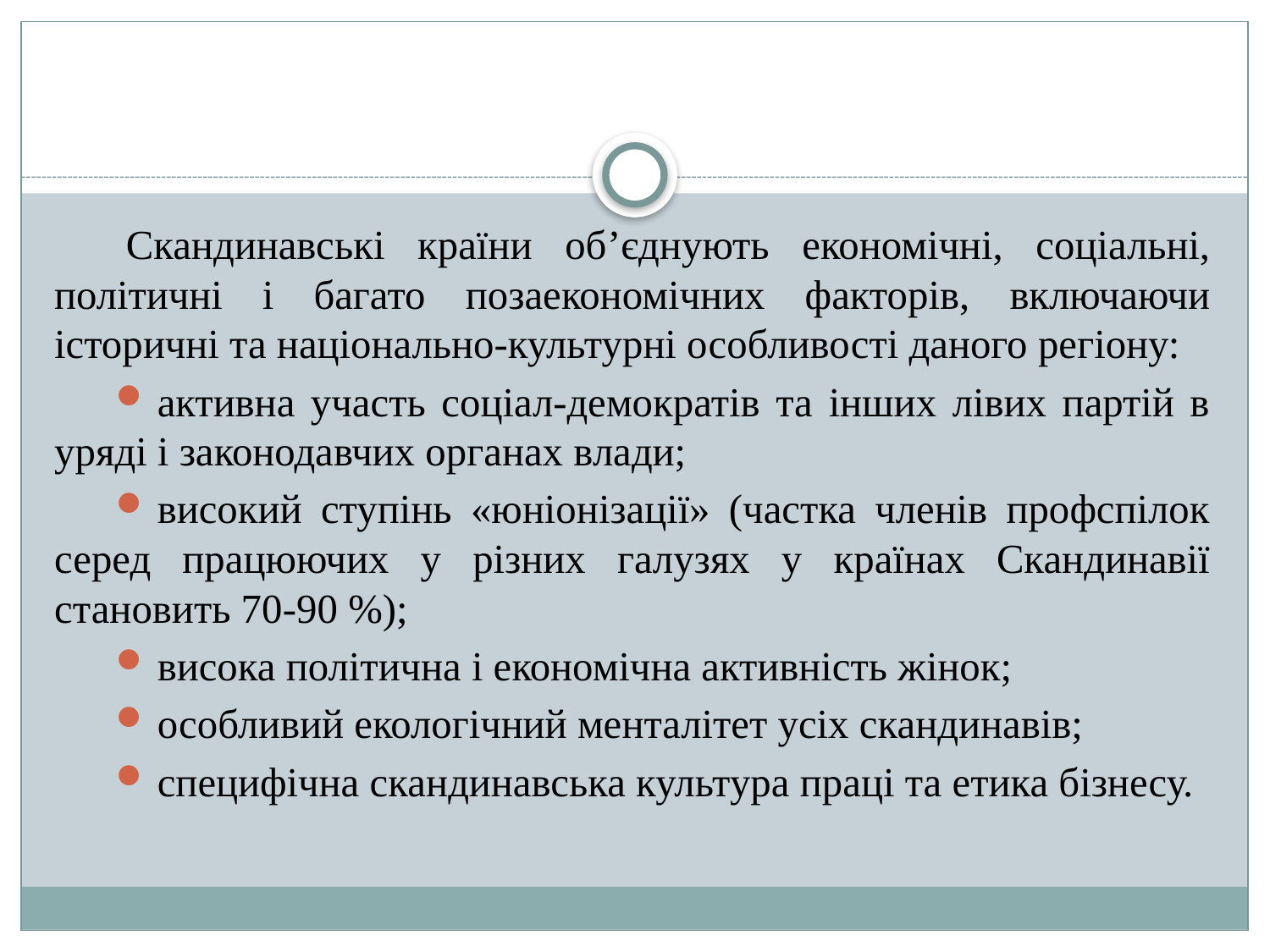

Скандинавські країни об’єднують економічні, соціальні, політичні і багато позаекономічних факторів, включаючи історичні та національно-культурні особливості даного регіону:
активна участь соціал-демократів та інших лівих партій в уряді і законодавчих органах влади;
високий ступінь «юніонізації» (частка членів профспілок серед працюючих у різних галузях у країнах Скандинавії становить 70-90 %);
висока політична і економічна активність жінок;
особливий екологічний менталітет усіх скандинавів;
специфічна скандинавська культура праці та етика бізнесу.